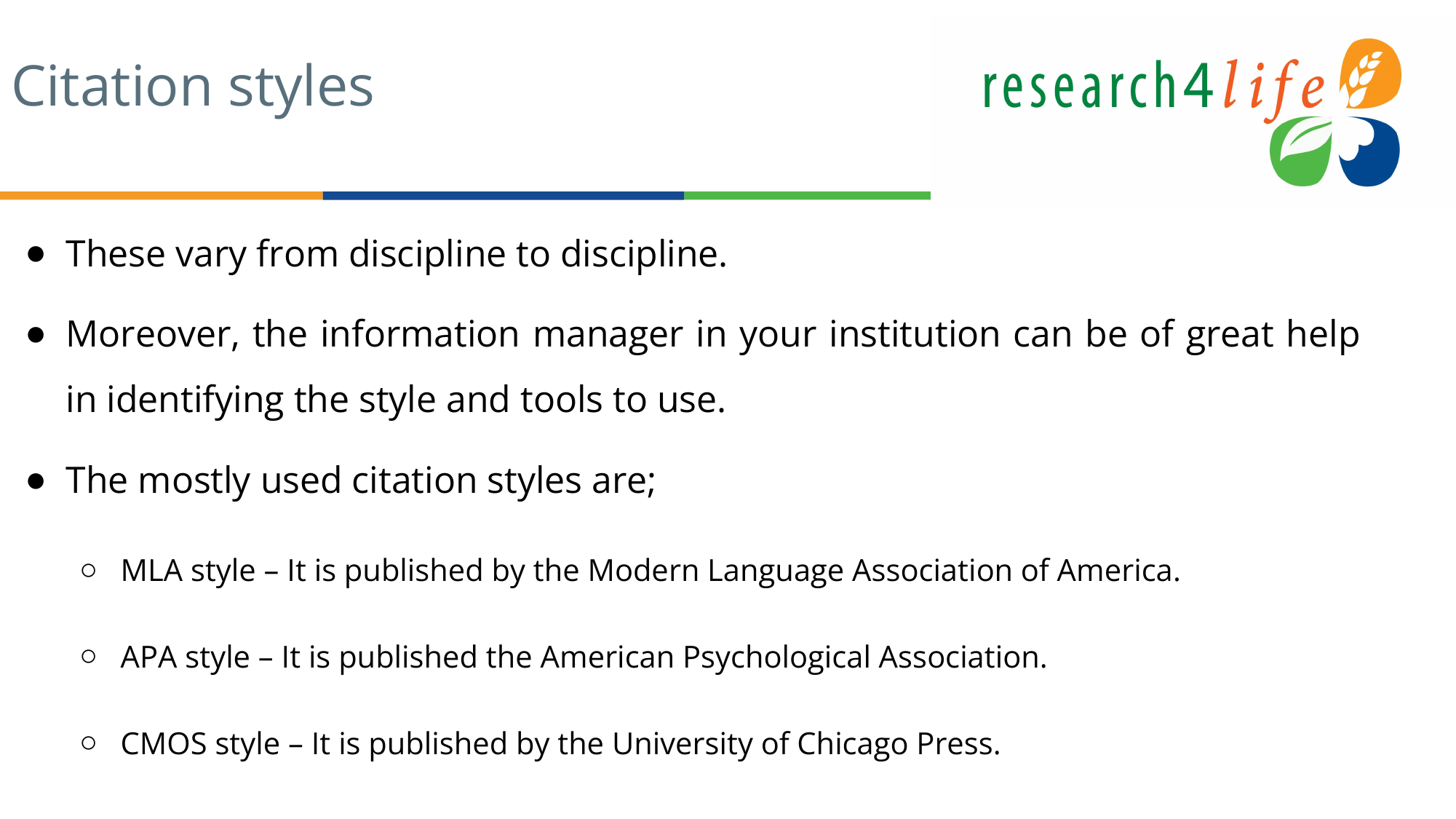

# Citation styles
These vary from discipline to discipline.
Moreover, the information manager in your institution can be of great help in identifying the style and tools to use.
The mostly used citation styles are;
MLA style – It is published by the Modern Language Association of America.
APA style – It is published the American Psychological Association.
CMOS style – It is published by the University of Chicago Press.